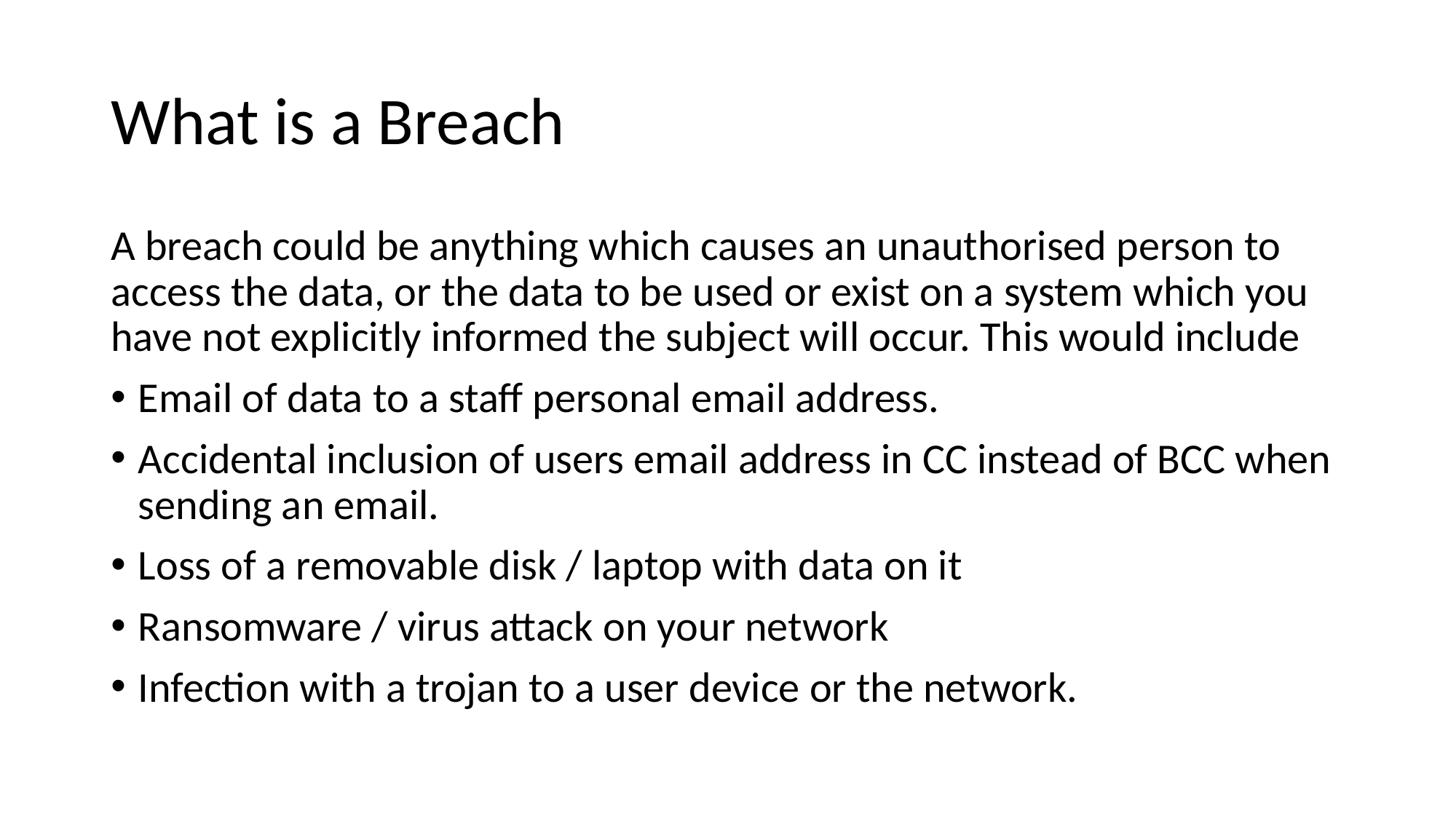

# What is a Breach
A breach could be anything which causes an unauthorised person to access the data, or the data to be used or exist on a system which you have not explicitly informed the subject will occur. This would include
Email of data to a staff personal email address.
Accidental inclusion of users email address in CC instead of BCC when sending an email.
Loss of a removable disk / laptop with data on it
Ransomware / virus attack on your network
Infection with a trojan to a user device or the network.